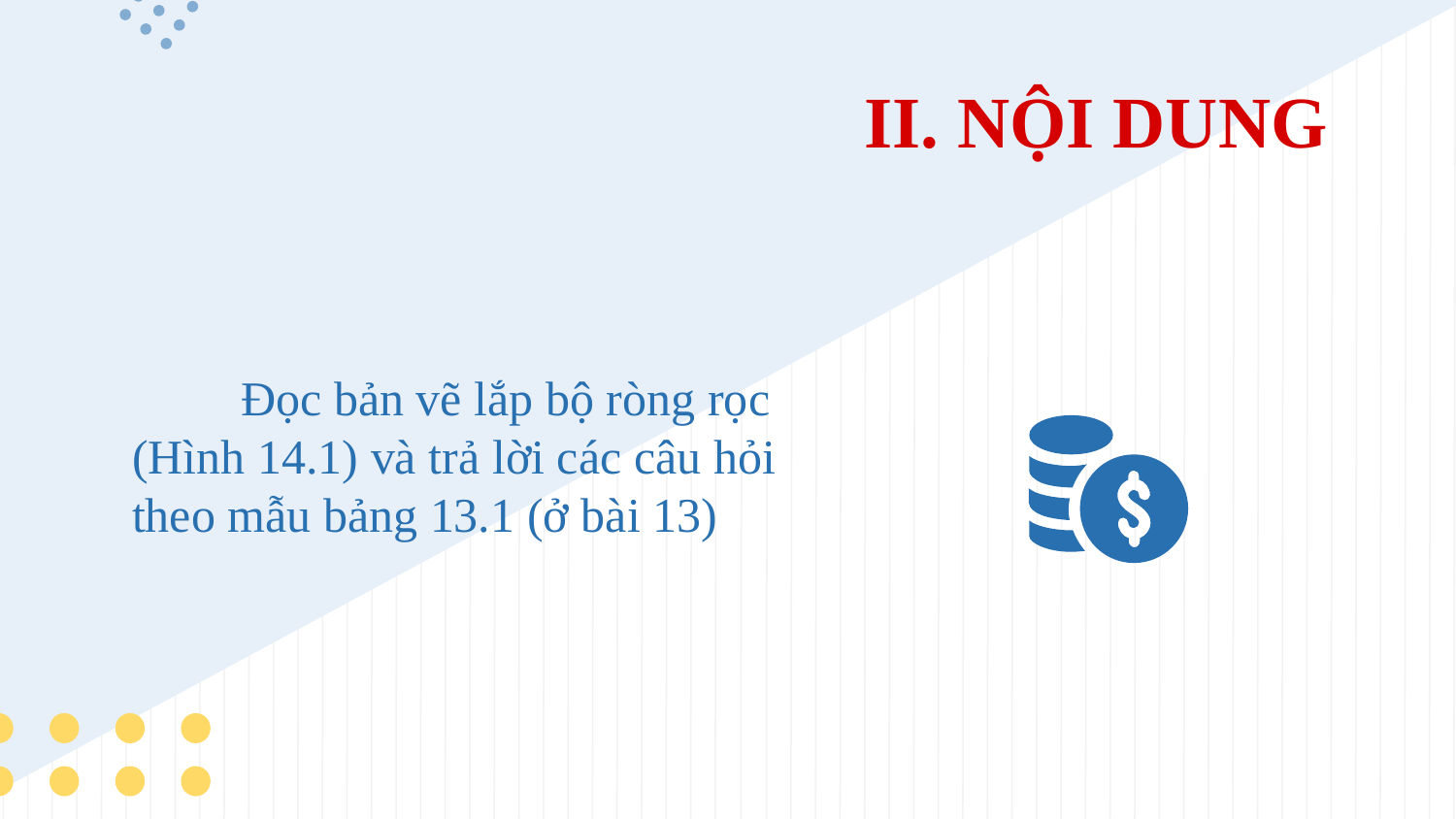

II. NỘI DUNG
         Đọc bản vẽ lắp bộ ròng rọc (Hình 14.1) và trả lời các câu hỏi theo mẫu bảng 13.1 (ở bài 13)